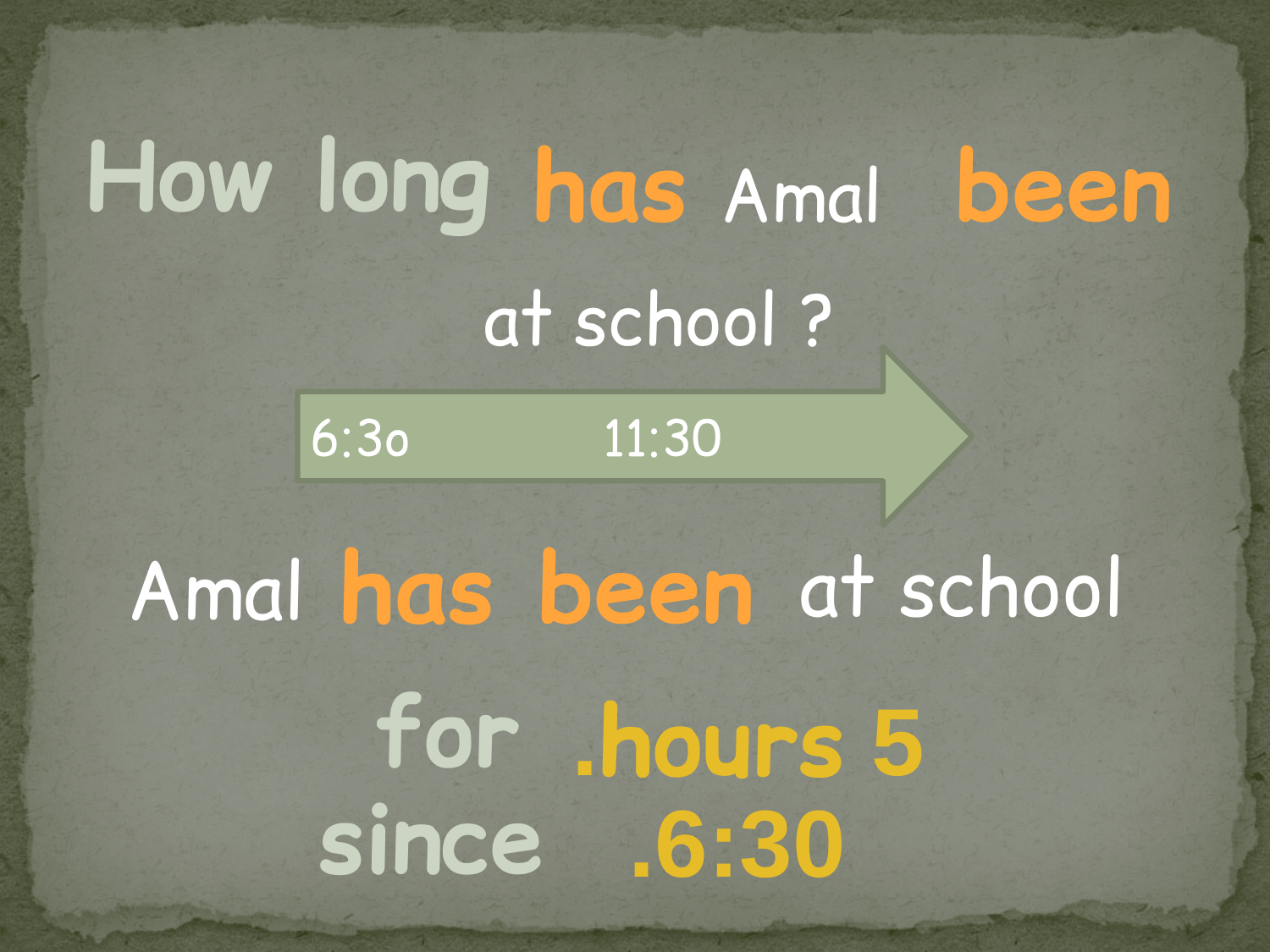

How long
has
been
Amal
 at school ?
     6:3o             11:30
has been
 at school
Amal
for
5 hours.
since
6:30.